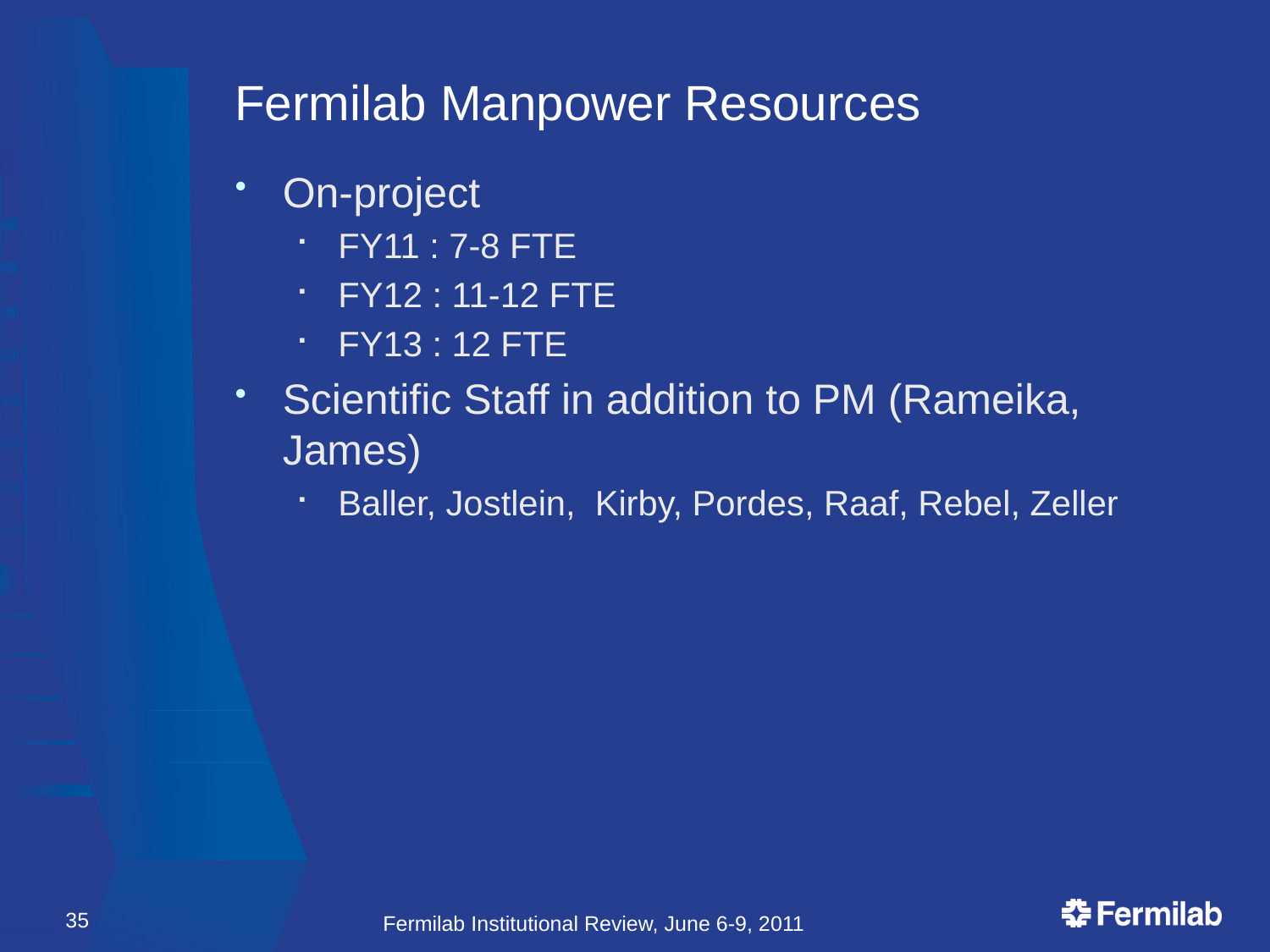

# Fermilab Manpower Resources
On-project
FY11 : 7-8 FTE
FY12 : 11-12 FTE
FY13 : 12 FTE
Scientific Staff in addition to PM (Rameika, James)
Baller, Jostlein,  Kirby, Pordes, Raaf, Rebel, Zeller
35
Fermilab Institutional Review, June 6-9, 2011